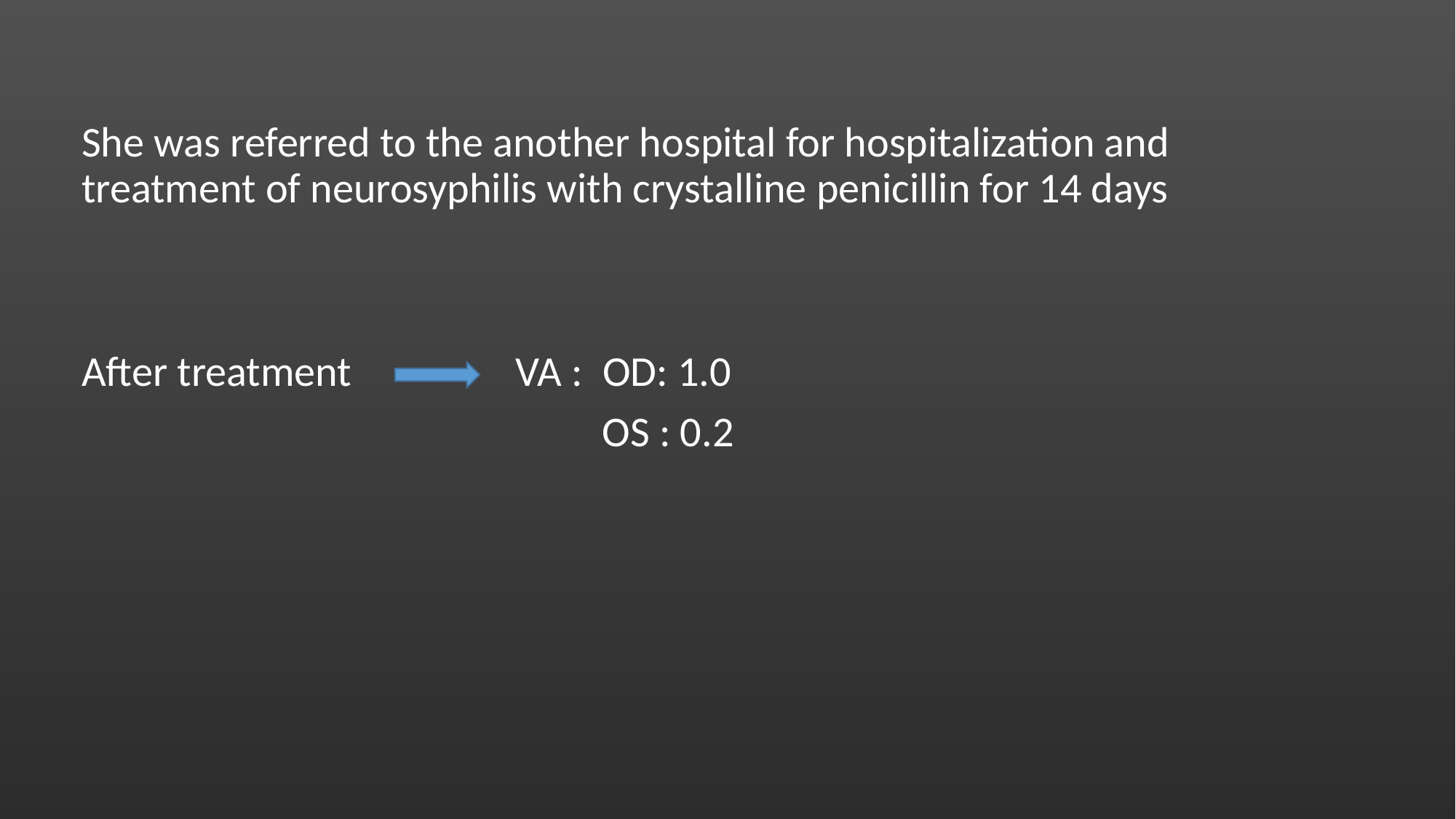

She was referred to the another hospital for hospitalization and treatment of neurosyphilis with crystalline penicillin for 14 days

After treatment                 VA :  OD: 1.0
                                                      OS : 0.2